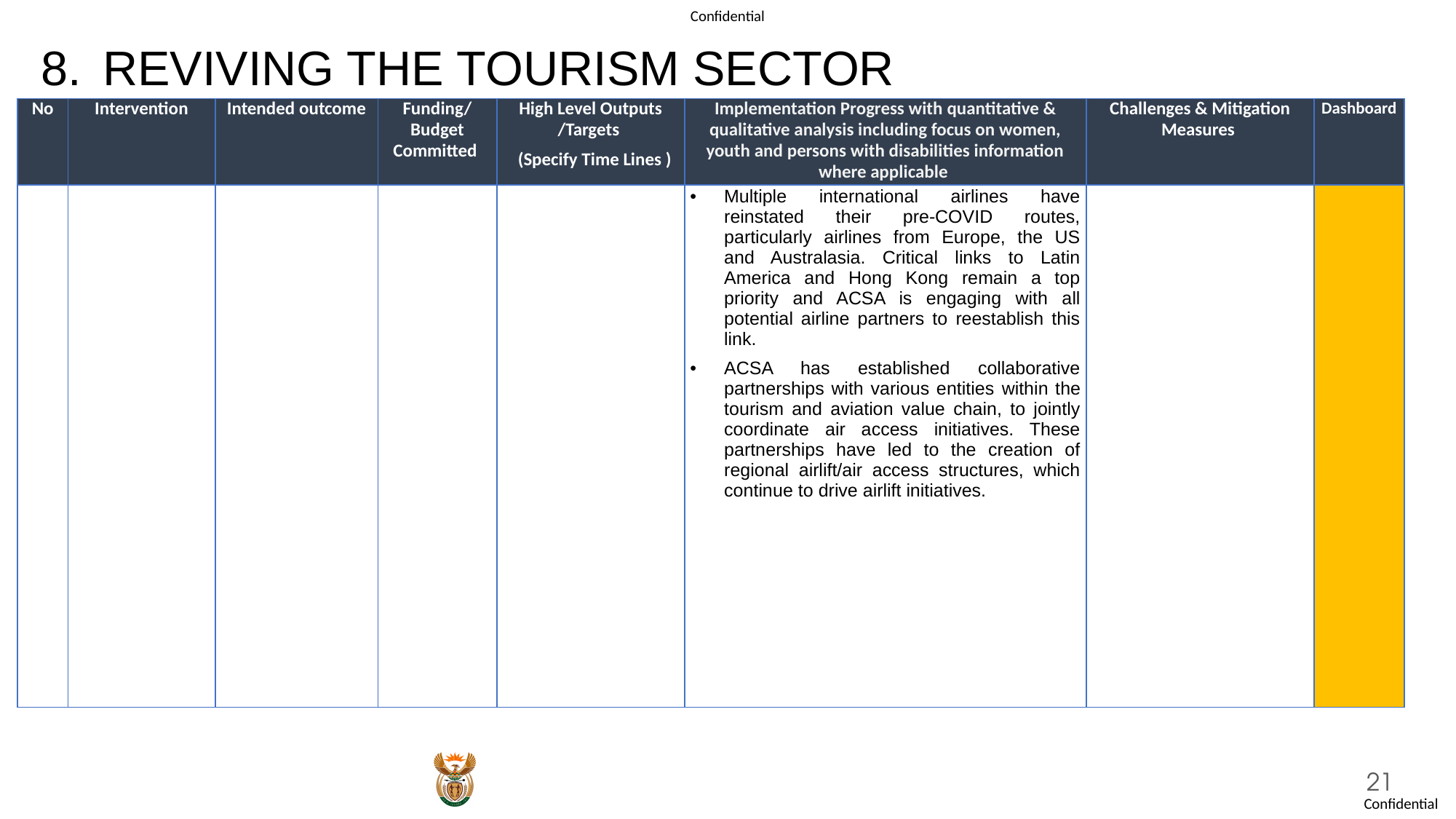

# REVIVING THE TOURISM SECTOR
| No | Intervention | Intended outcome | Funding/ Budget Committed | High Level Outputs /Targets (Specify Time Lines ) | Implementation Progress with quantitative & qualitative analysis including focus on women, youth and persons with disabilities information where applicable | Challenges & Mitigation Measures | Dashboard |
| --- | --- | --- | --- | --- | --- | --- | --- |
|  |  |  |  |  | Multiple international airlines have reinstated their pre-COVID routes, particularly airlines from Europe, the US and Australasia. Critical links to Latin America and Hong Kong remain a top priority and ACSA is engaging with all potential airline partners to reestablish this link. ACSA has established collaborative partnerships with various entities within the tourism and aviation value chain, to jointly coordinate air access initiatives. These partnerships have led to the creation of regional airlift/air access structures, which continue to drive airlift initiatives. |  |  |
21